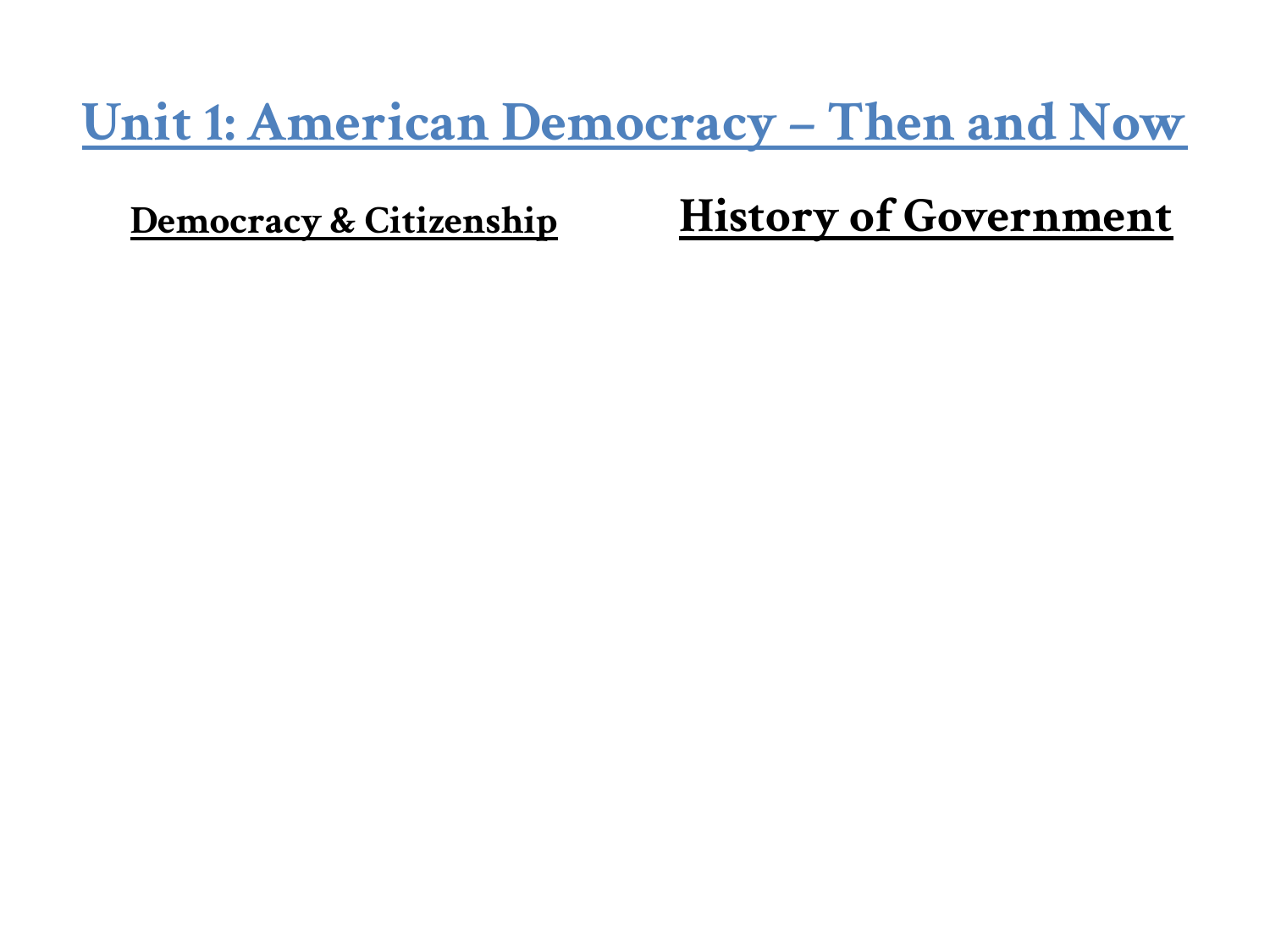

# Unit 1: American Democracy – Then and Now
Democracy & Citizenship
History of Government